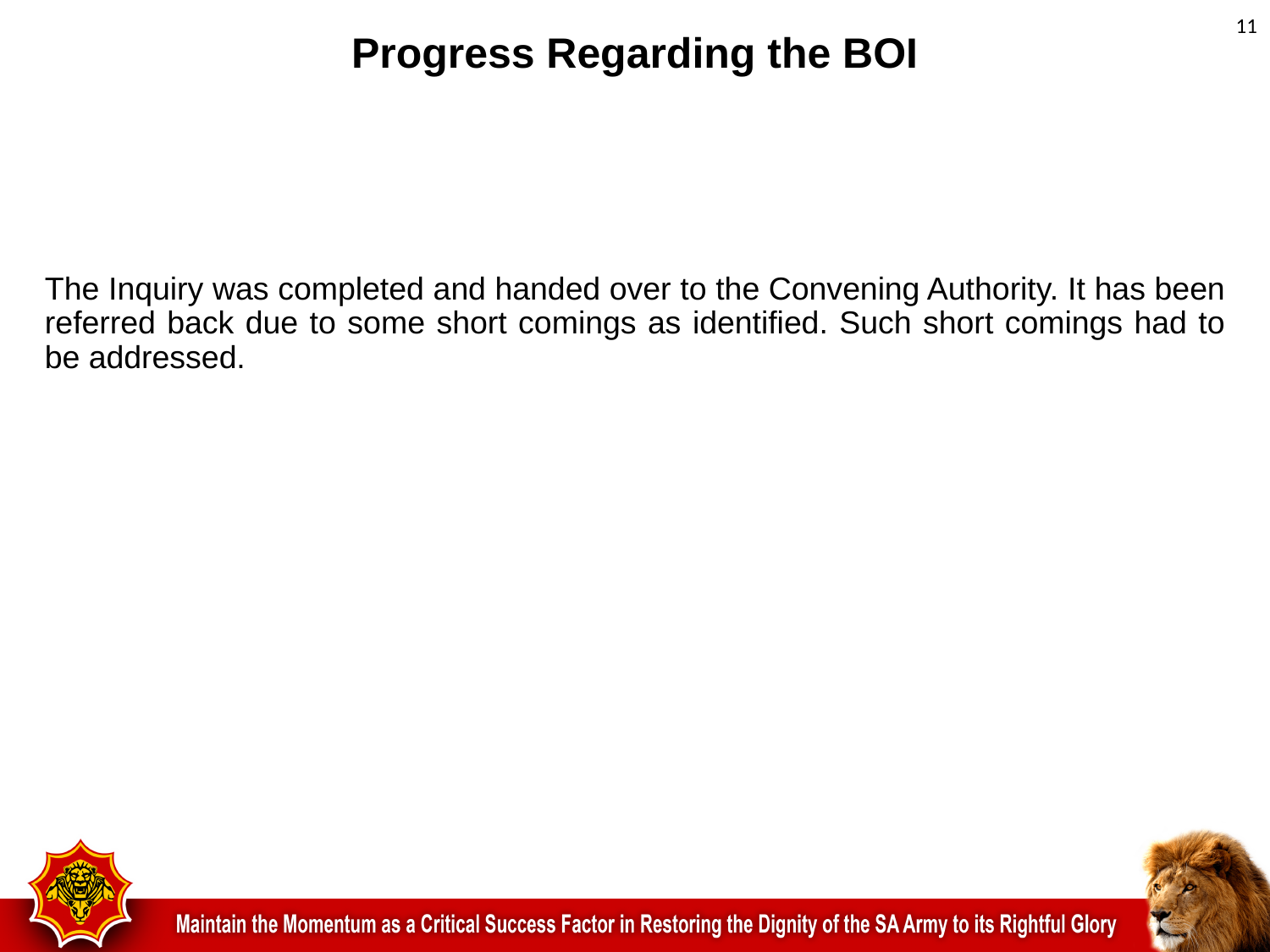

11
# Progress Regarding the BOI
The Inquiry was completed and handed over to the Convening Authority. It has been referred back due to some short comings as identified. Such short comings had to be addressed.